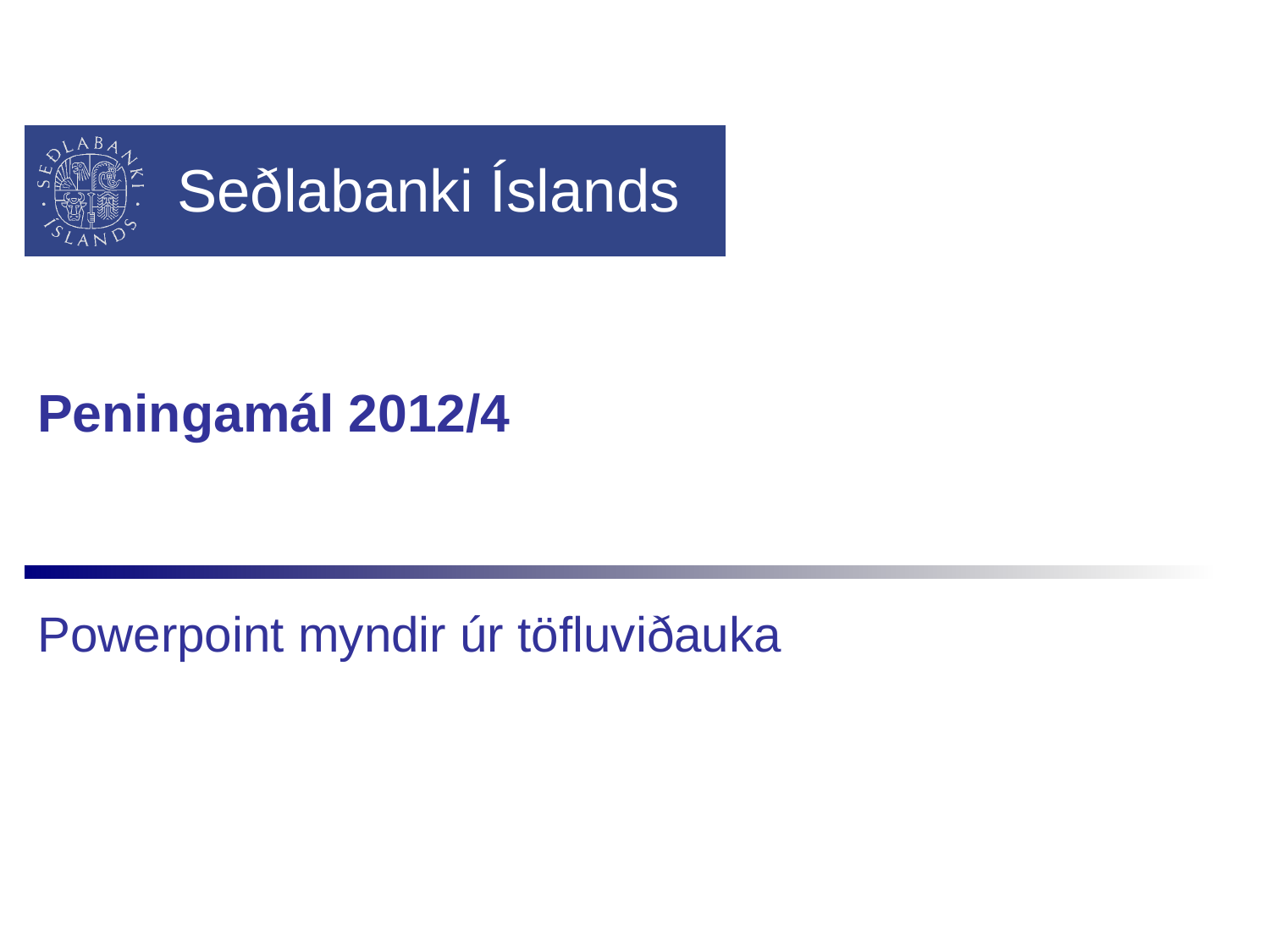

# Peningamál 2012/4
Powerpoint myndir úr töfluviðauka